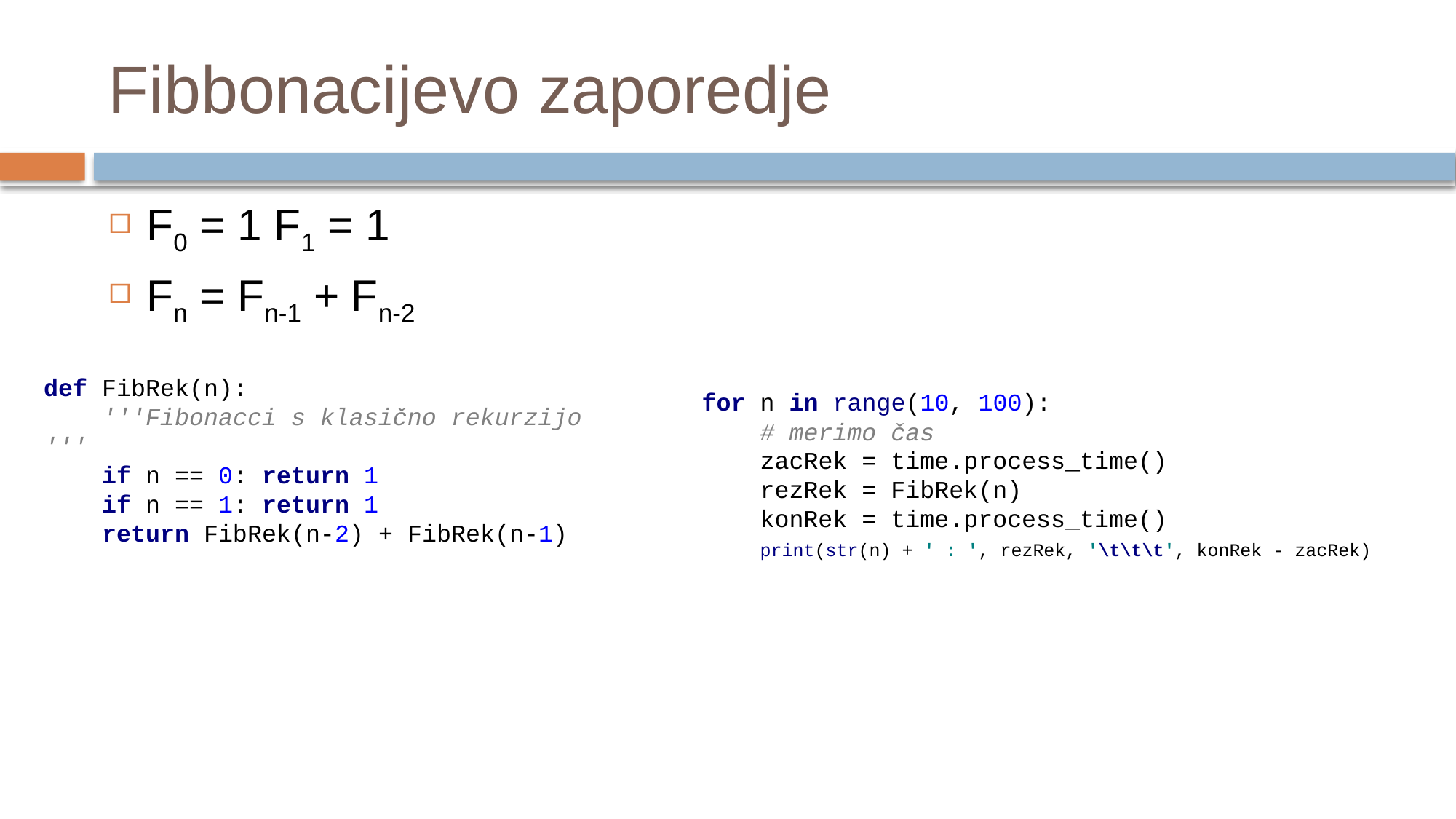

# Fibbonacijevo zaporedje
F0 = 1 F1 = 1
Fn = Fn-1 + Fn-2

def FibRek(n):
    '''Fibonacci s klasično rekurzijo '''
    if n == 0: return 1
    if n == 1: return 1
    return FibRek(n-2) + FibRek(n-1)
for n in range(10, 100):
    # merimo čas
    zacRek = time.process_time()
    rezRek = FibRek(n)
    konRek = time.process_time()
    print(str(n) + ' : ', rezRek, '\t\t\t', konRek - zacRek)